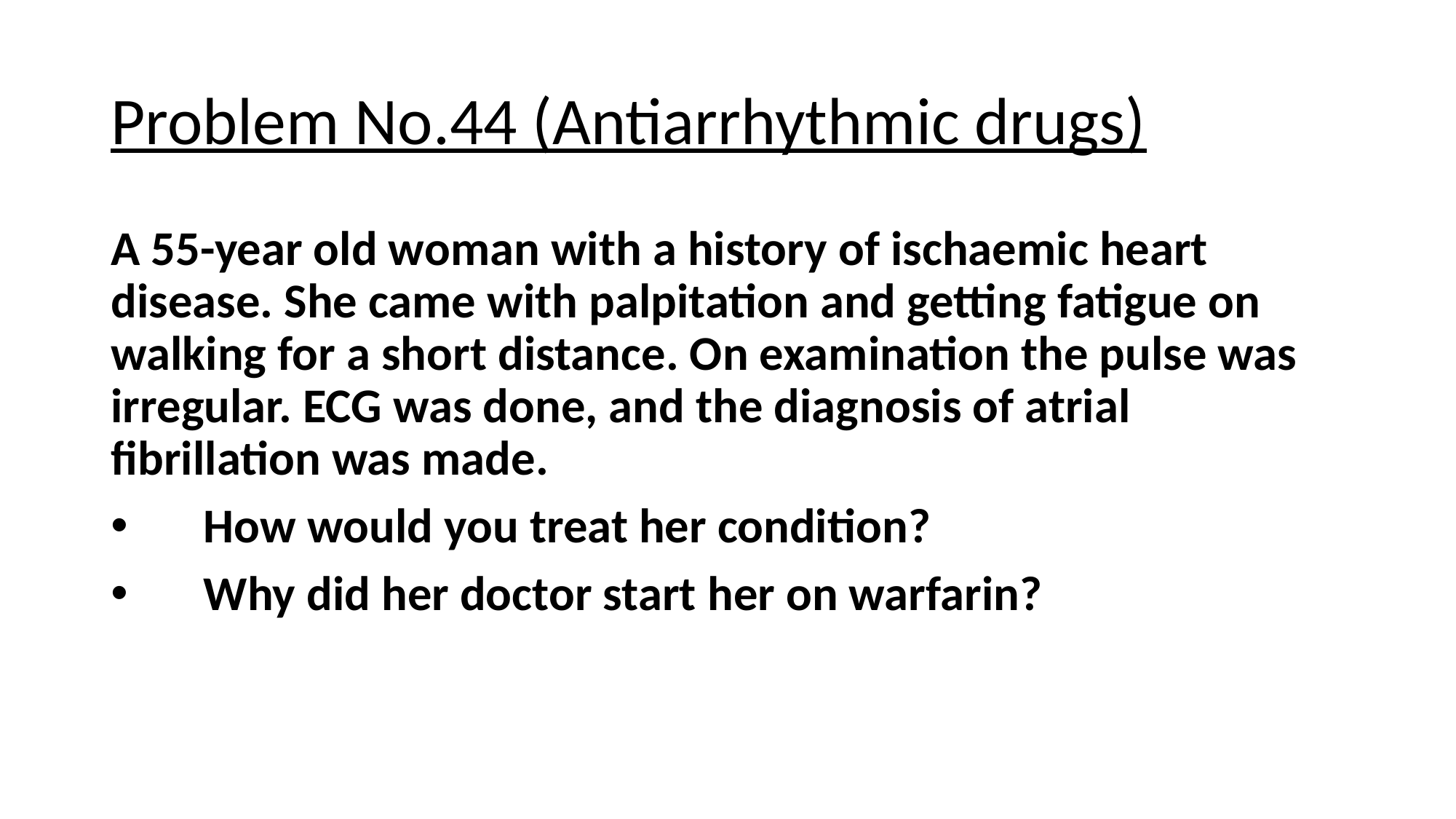

# Problem No.44 (Antiarrhythmic drugs)
A 55-year old woman with a history of ischaemic heart disease. She came with palpitation and getting fatigue on walking for a short distance. On examination the pulse was irregular. ECG was done, and the diagnosis of atrial fibrillation was made.
      How would you treat her condition?
      Why did her doctor start her on warfarin?